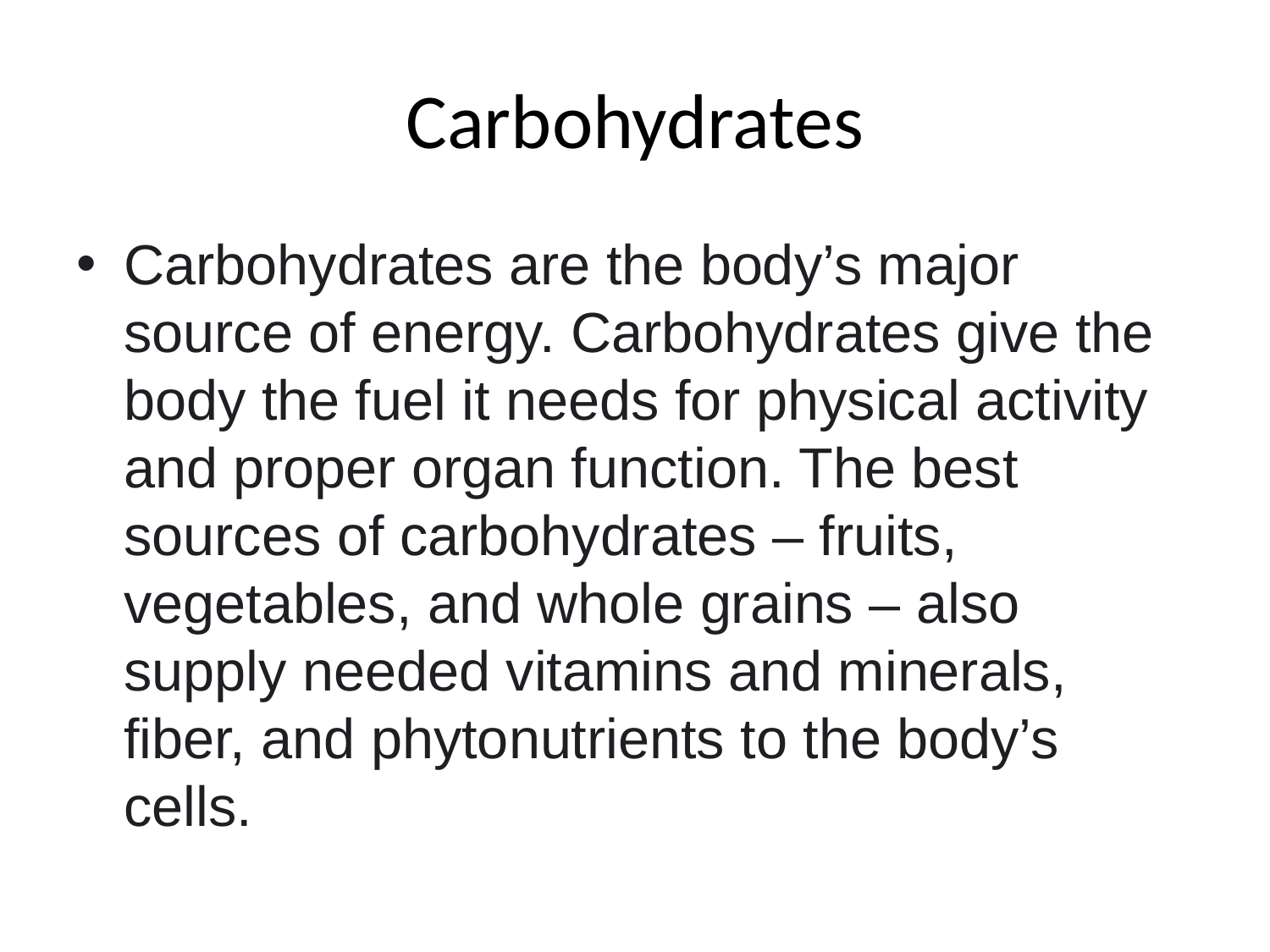

# Carbohydrates
Carbohydrates are the body’s major source of energy. Carbohydrates give the body the fuel it needs for physical activity and proper organ function. The best sources of carbohydrates – fruits, vegetables, and whole grains – also supply needed vitamins and minerals, fiber, and phytonutrients to the body’s cells.